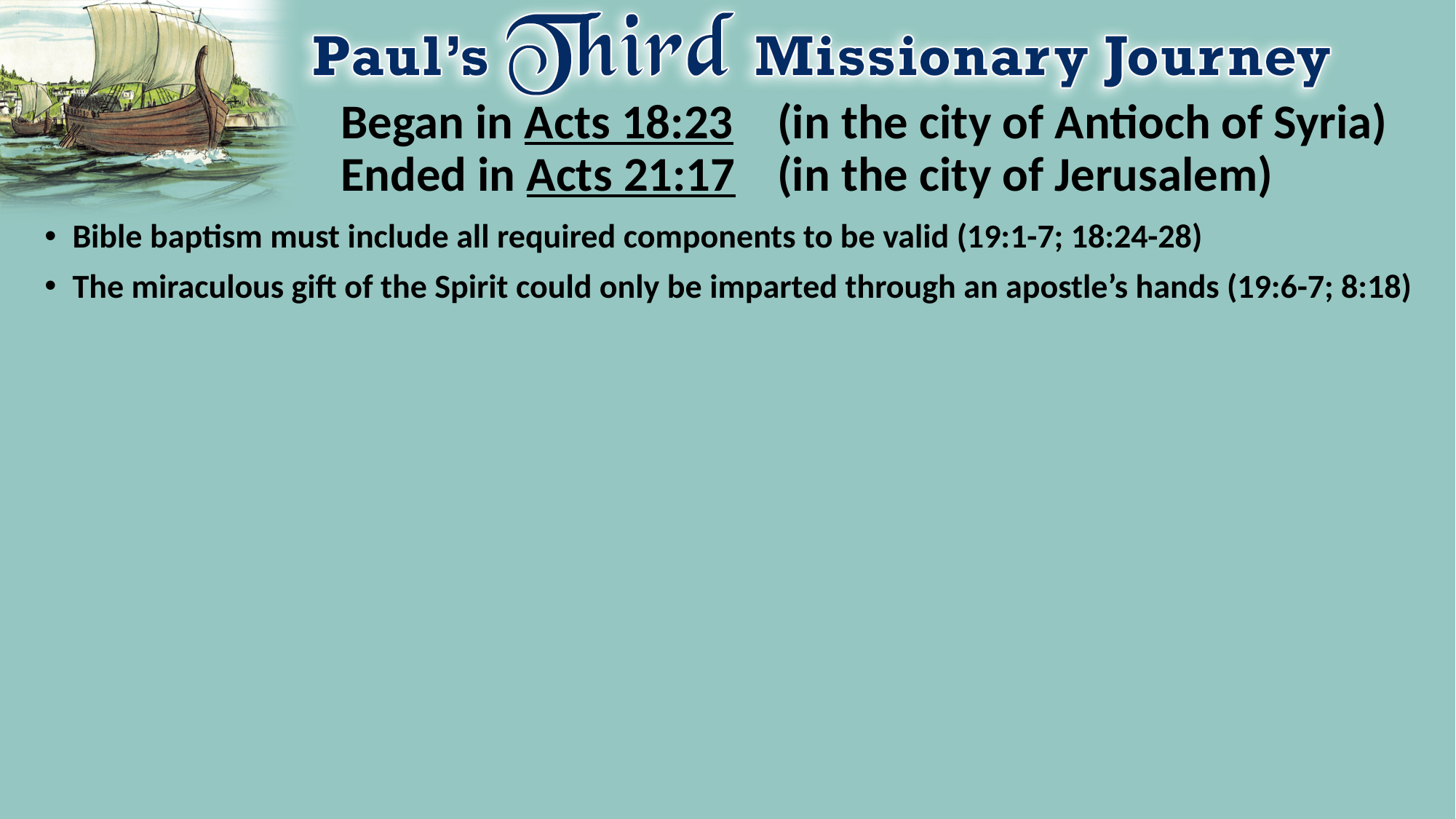

# Began in Acts 18:23 	(in the city of Antioch of Syria) Ended in Acts 21:17 	(in the city of Jerusalem)
Bible baptism must include all required components to be valid (19:1-7; 18:24-28)
The miraculous gift of the Spirit could only be imparted through an apostle’s hands (19:6-7; 8:18)